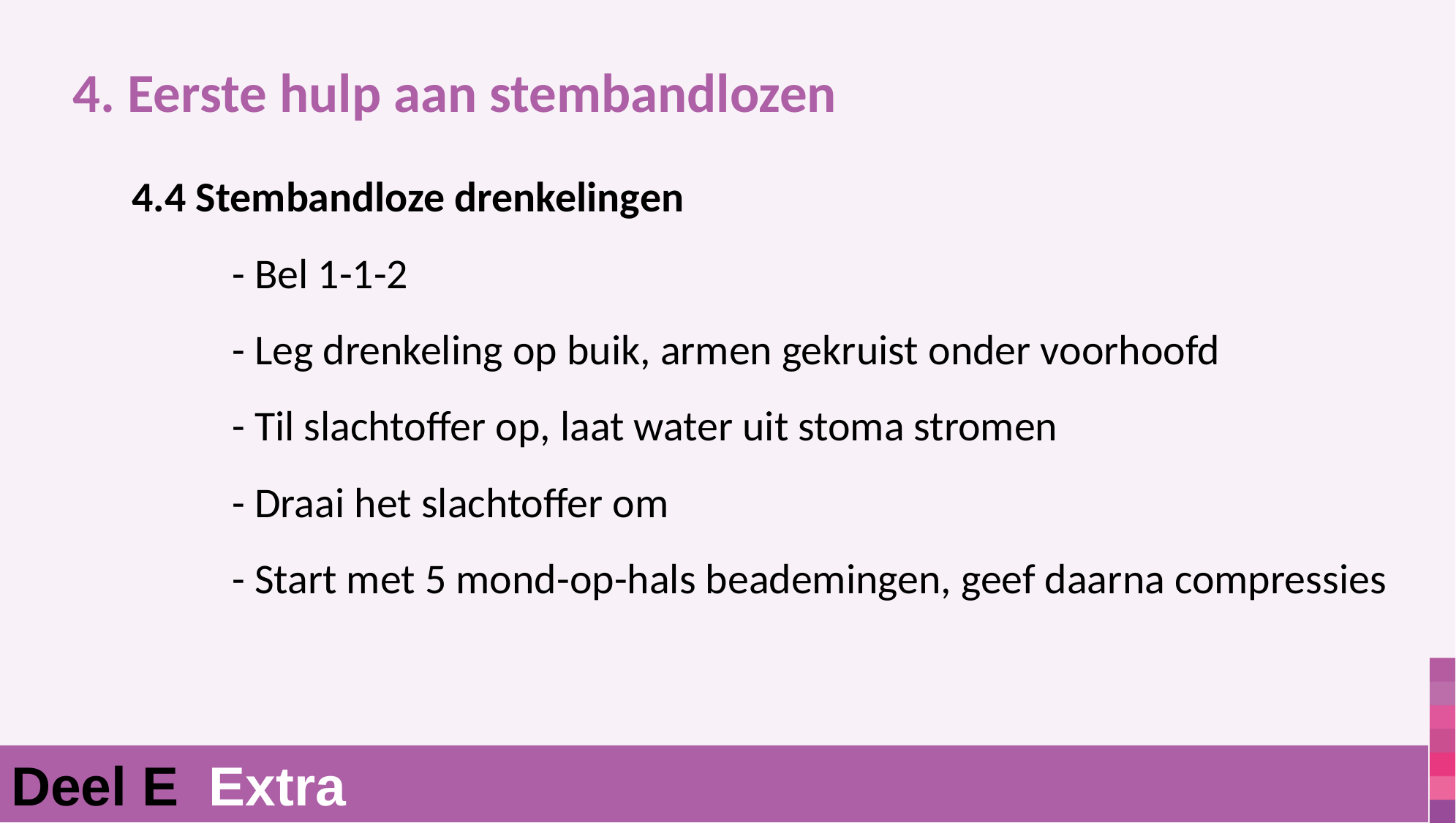

4. Eerste hulp aan stembandlozen
			 4.4 Stembandloze drenkelingen
				- Bel 1-1-2
				- Leg drenkeling op buik, armen gekruist onder voorhoofd
				- Til slachtoffer op, laat water uit stoma stromen
				- Draai het slachtoffer om
				- Start met 5 mond-op-hals beademingen, geef daarna compressies

Deel E  Extra